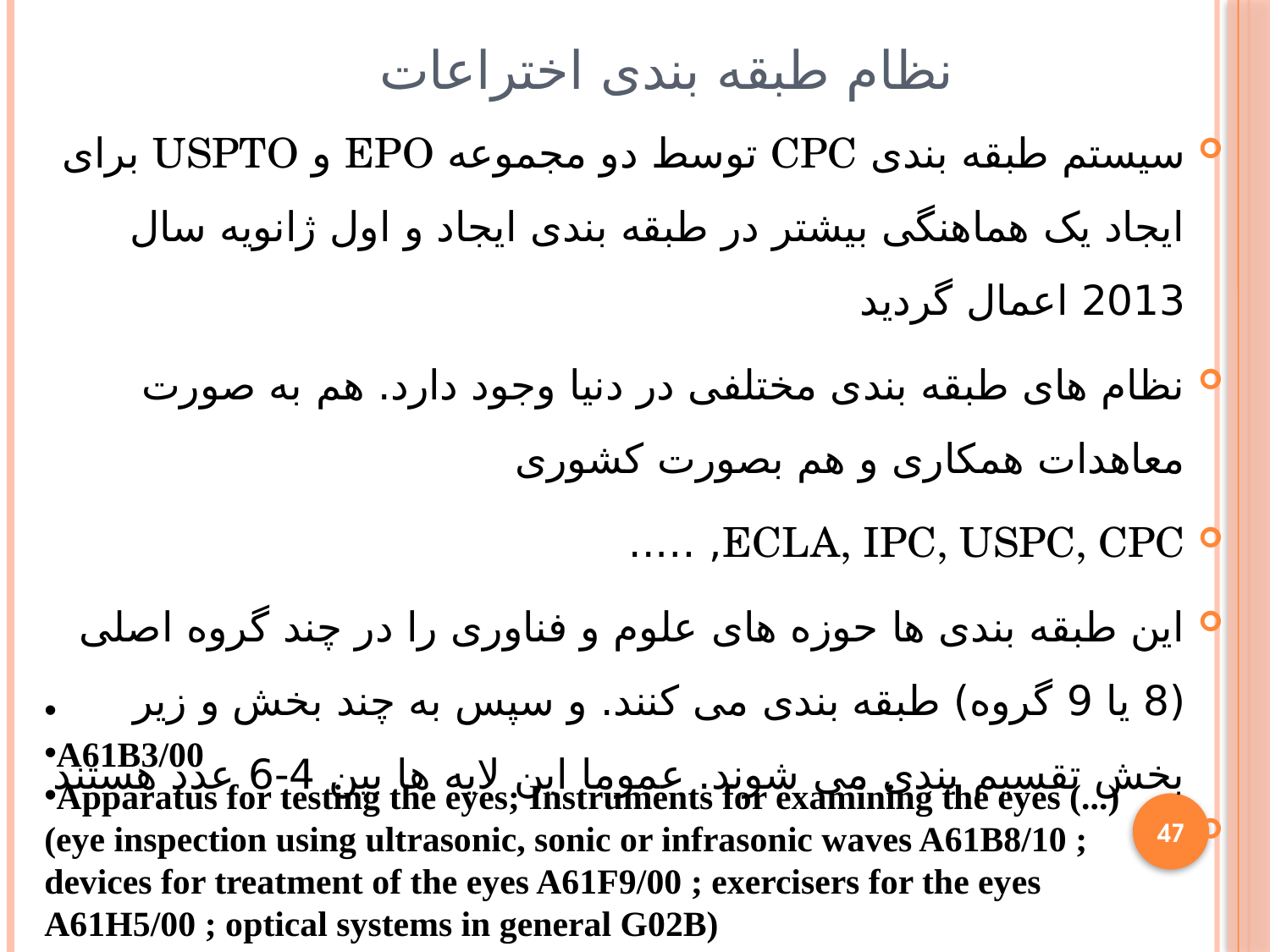

# نظام طبقه بندی اختراعات
سیستم طبقه بندی CPC توسط دو مجموعه EPO و USPTO برای ایجاد یک هماهنگی بیشتر در طبقه بندی ایجاد و اول ژانویه سال 2013 اعمال گردید
نظام های طبقه بندی مختلفی در دنیا وجود دارد. هم به صورت معاهدات همکاری و هم بصورت کشوری
ECLA, IPC, USPC, CPC, …..
این طبقه بندی ها حوزه های علوم و فناوری را در چند گروه اصلی (8 یا 9 گروه) طبقه بندی می کنند. و سپس به چند بخش و زیر بخش تقسیم بندی می شوند. عموما این لایه ها بین 4-6 عدد هستند

A61B3/00
Apparatus for testing the eyes; Instruments for examining the eyes (...)(eye inspection using ultrasonic, sonic or infrasonic waves A61B8/10 ; devices for treatment of the eyes A61F9/00 ; exercisers for the eyes A61H5/00 ; optical systems in general G02B)
47